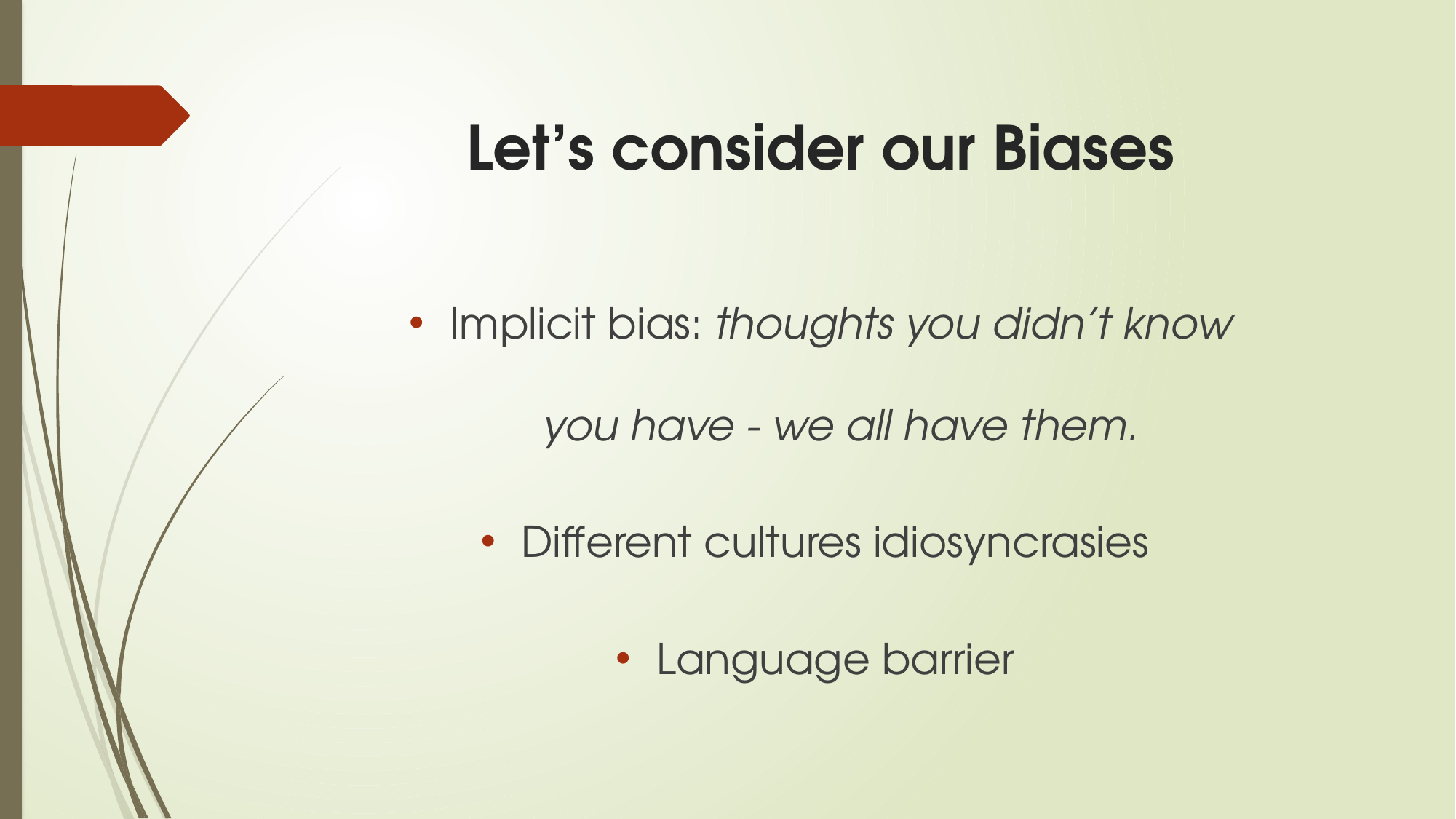

# Let’s consider our Biases

Implicit bias: thoughts you didn’t know you have - we all have them.
Different cultures idiosyncrasies
Language barrier